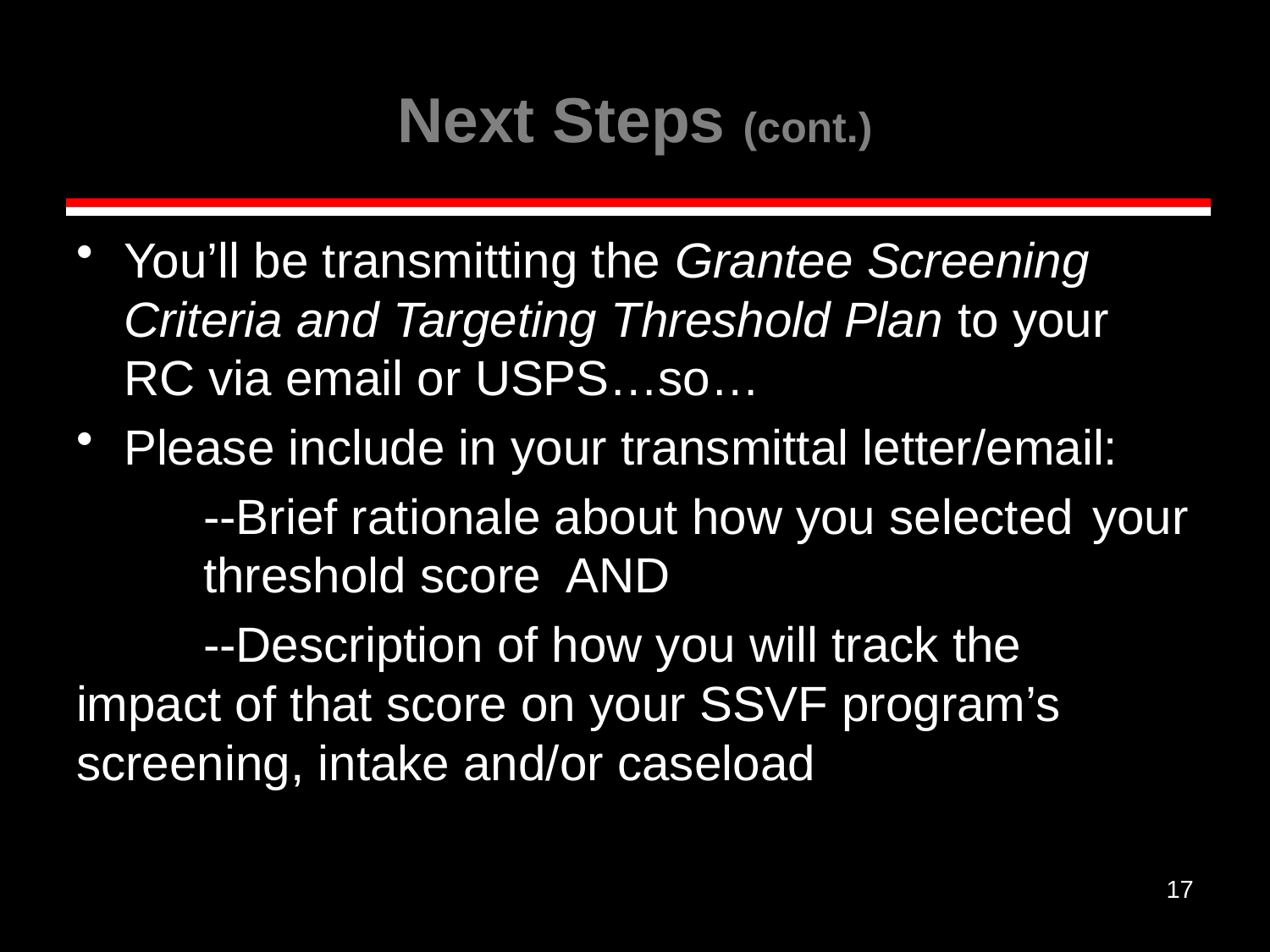

# Next Steps (cont.)
You’ll be transmitting the Grantee Screening Criteria and Targeting Threshold Plan to your RC via email or USPS…so…
Please include in your transmittal letter/email:
	--Brief rationale about how you selected 	your 	threshold score  AND
	--Description of how you will track the 	impact of that score on your SSVF program’s  	screening, intake and/or caseload
17